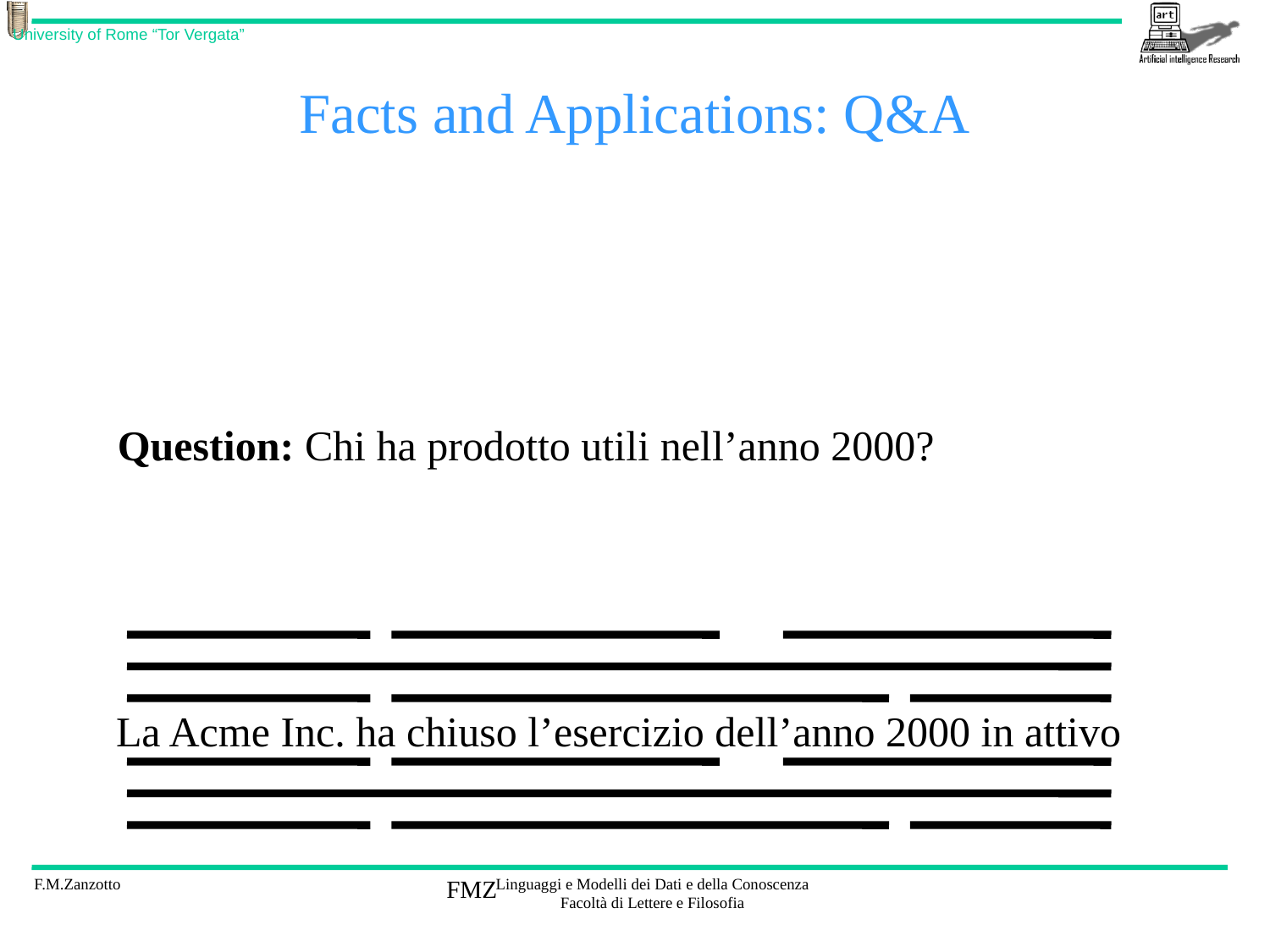

# Facts and Applications: Q&A
Question: Chi ha prodotto utili nell’anno 2000?

La Acme Inc. ha chiuso l’esercizio dell’anno 2000 in attivo

FMZ